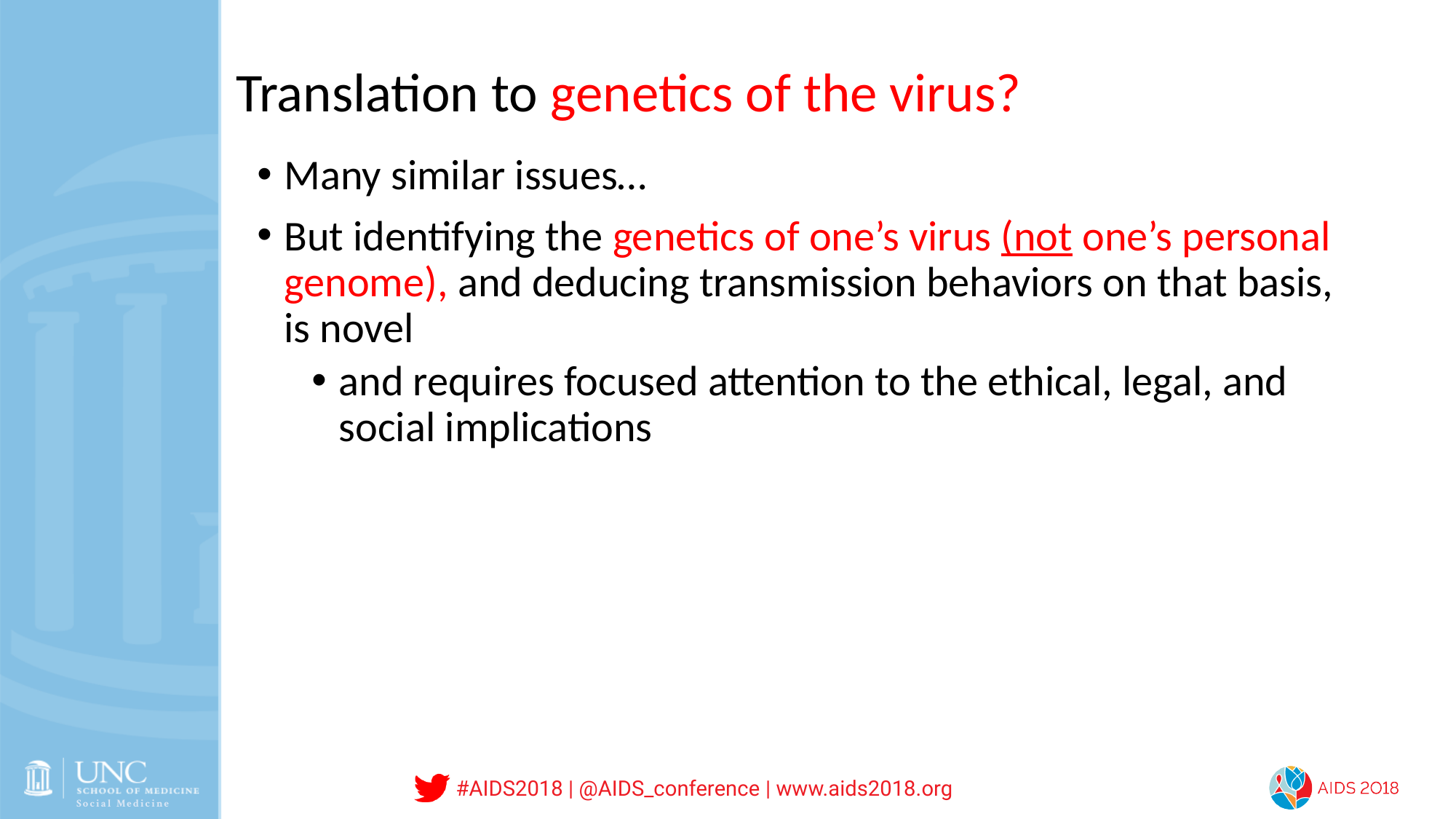

# Translation to genetics of the virus?
Many similar issues…
But identifying the genetics of one’s virus (not one’s personal genome), and deducing transmission behaviors on that basis, is novel
and requires focused attention to the ethical, legal, and social implications